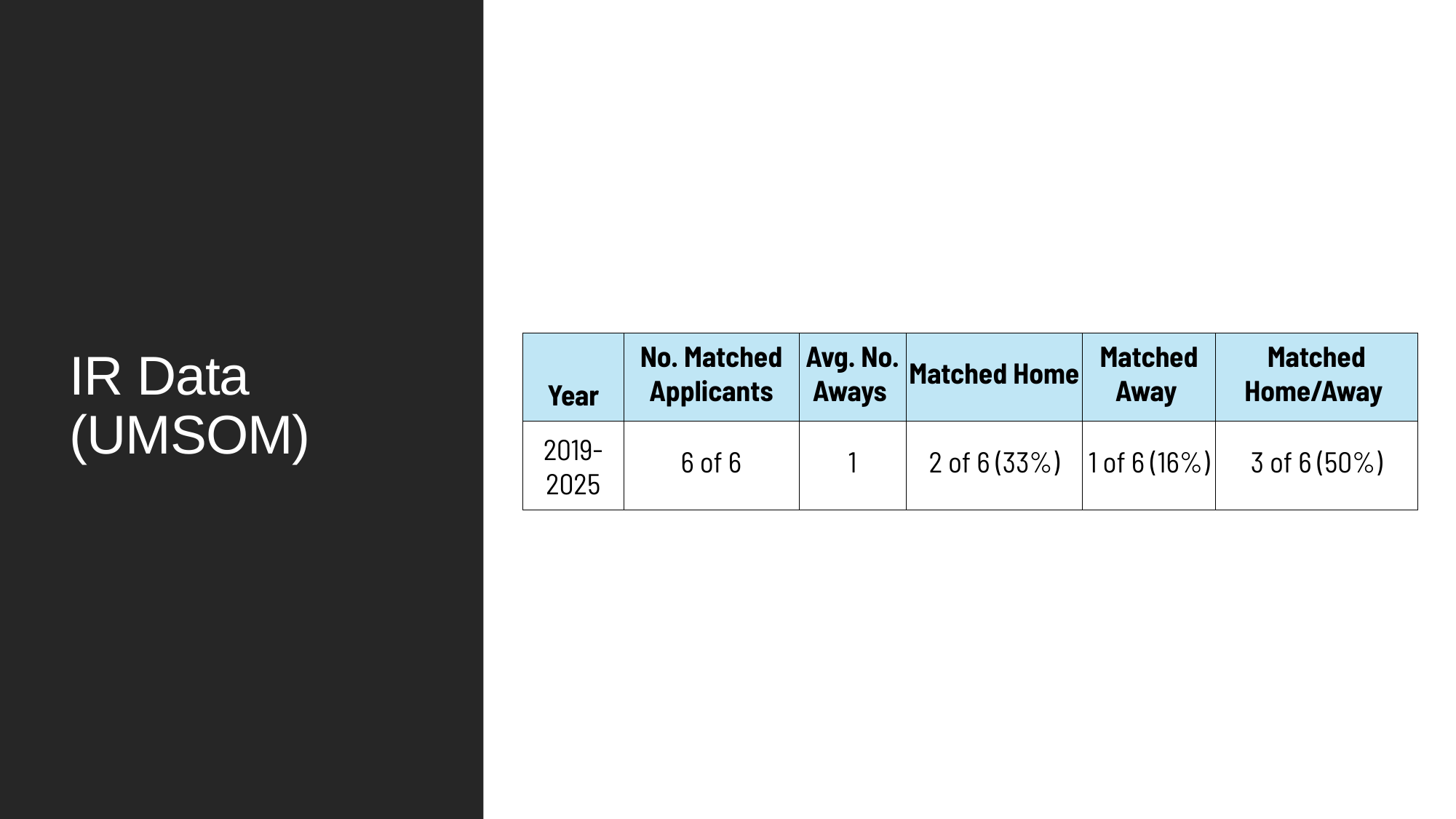

# IR Data (UMSOM)
| Year | No. Matched Applicants | Avg. No. Aways | Matched Home | Matched Away | Matched Home/Away |
| --- | --- | --- | --- | --- | --- |
| 2019-2025 | 6 of 6 | 1 | 2 of 6 (33%) | 1 of 6 (16%) | 3 of 6 (50%) |